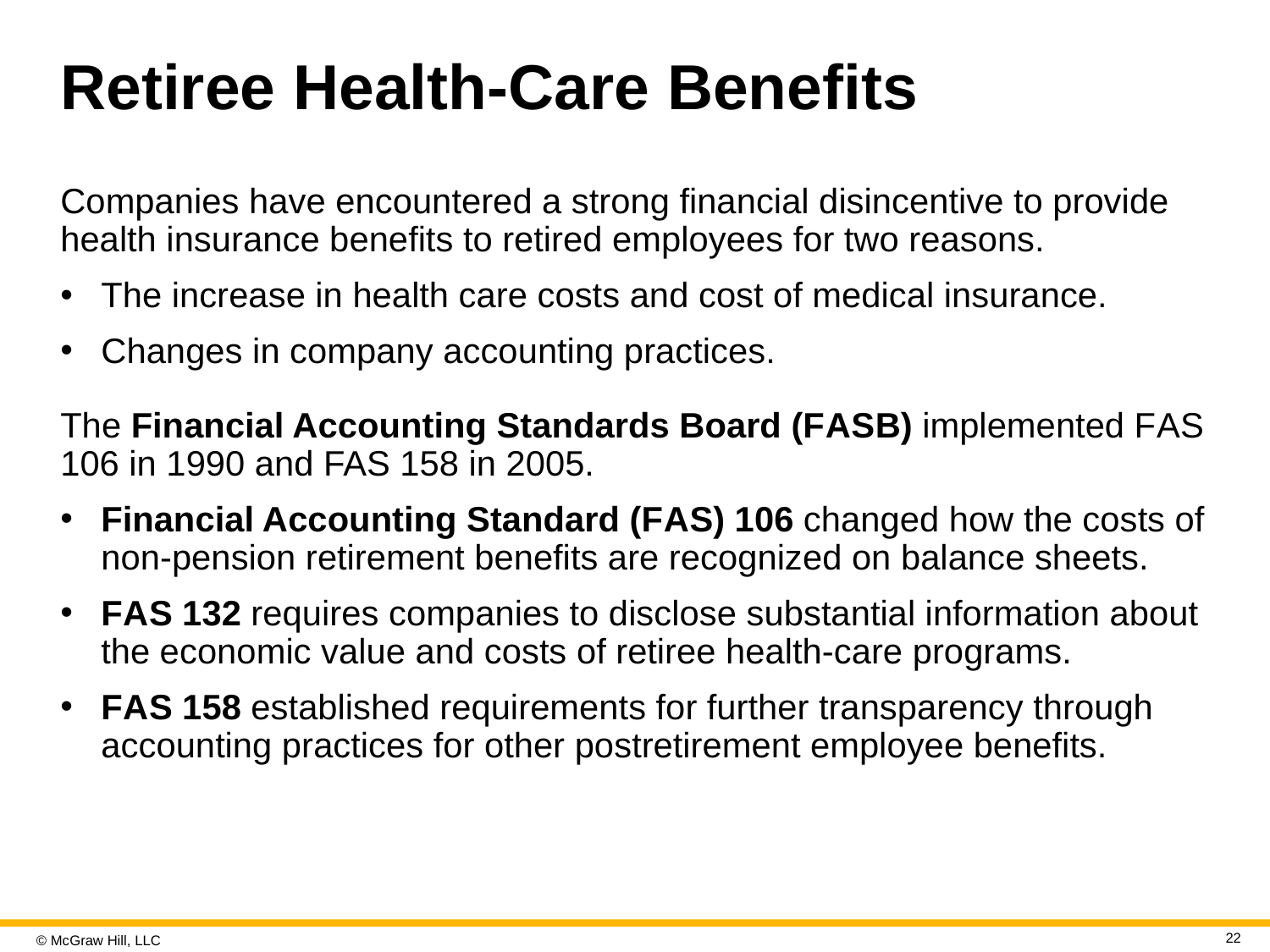

# Retiree Health-Care Benefits
Companies have encountered a strong financial disincentive to provide health insurance benefits to retired employees for two reasons.
The increase in health care costs and cost of medical insurance.
Changes in company accounting practices.
The Financial Accounting Standards Board (F A S B) implemented F A S 106 in 1990 and FAS 158 in 2005.
Financial Accounting Standard (F A S) 106 changed how the costs of non-pension retirement benefits are recognized on balance sheets.
F A S 132 requires companies to disclose substantial information about the economic value and costs of retiree health-care programs.
F A S 158 established requirements for further transparency through accounting practices for other postretirement employee benefits.
22